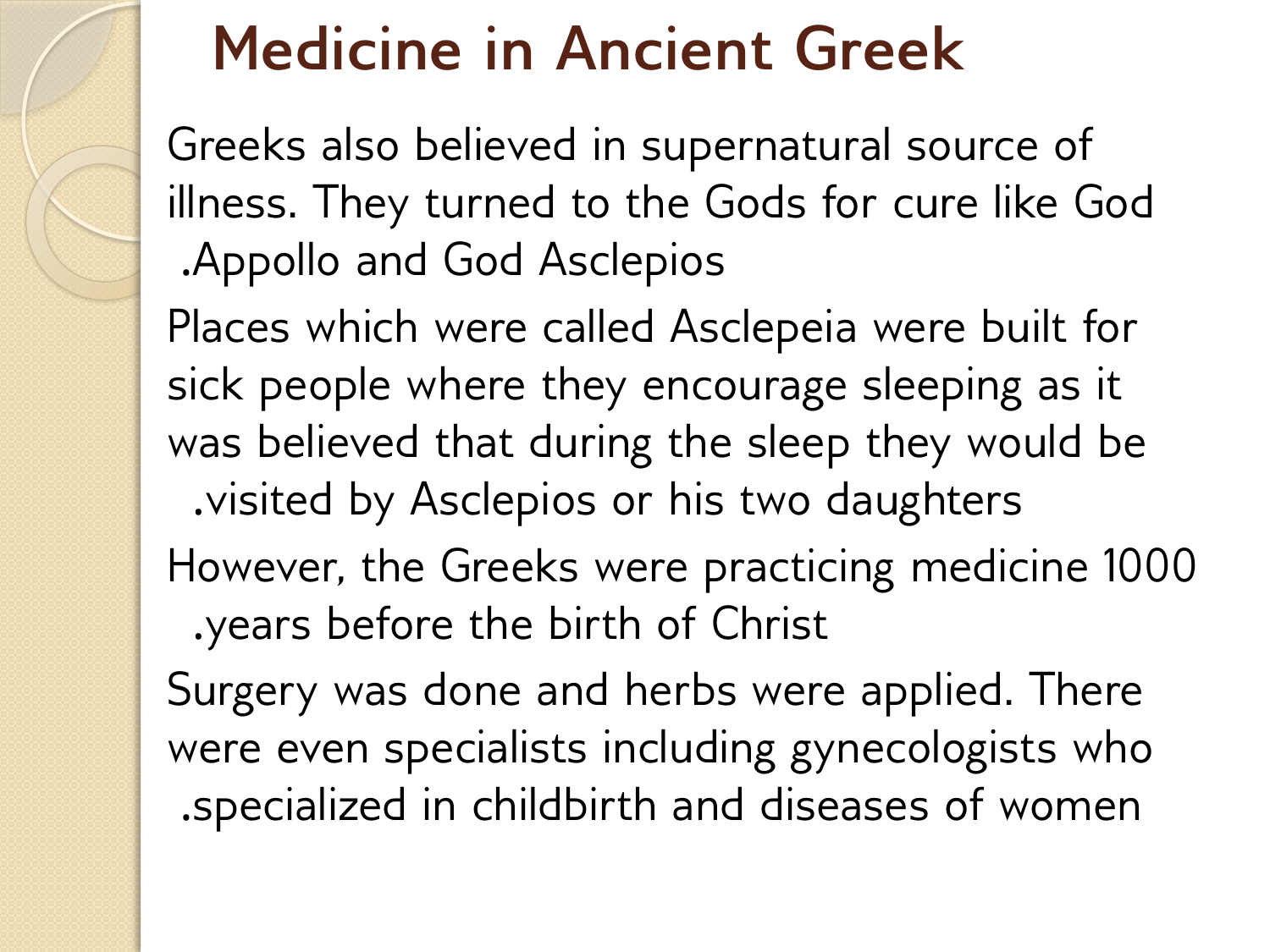

# Medicine in Ancient Greek
Greeks also believed in supernatural source of illness. They turned to the Gods for cure like God Appollo and God Asclepios.
Places which were called Asclepeia were built for sick people where they encourage sleeping as it was believed that during the sleep they would be visited by Asclepios or his two daughters.
However, the Greeks were practicing medicine 1000 years before the birth of Christ.
Surgery was done and herbs were applied. There were even specialists including gynecologists who specialized in childbirth and diseases of women.